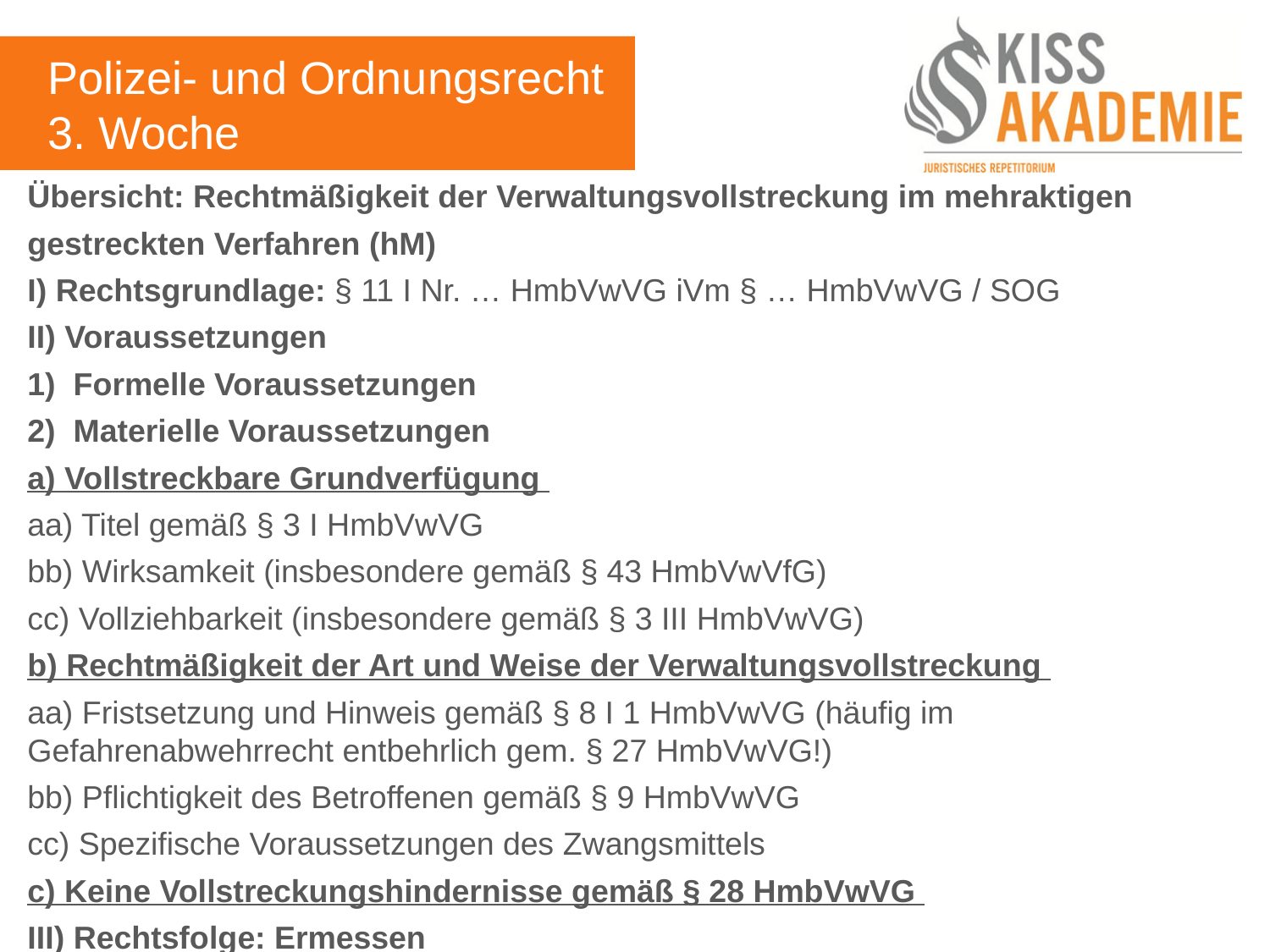

Polizei- und Ordnungsrecht
3. Woche
Übersicht: Rechtmäßigkeit der Verwaltungsvollstreckung im mehraktigen
gestreckten Verfahren (hM)
I) Rechtsgrundlage: § 11 I Nr. … HmbVwVG iVm § … HmbVwVG / SOG
II) Voraussetzungen
1)  Formelle Voraussetzungen
2)  Materielle Voraussetzungen
a) Vollstreckbare Grundverfügung
aa) Titel gemäß § 3 I HmbVwVG
bb) Wirksamkeit (insbesondere gemäß § 43 HmbVwVfG)
cc) Vollziehbarkeit (insbesondere gemäß § 3 III HmbVwVG)
b) Rechtmäßigkeit der Art und Weise der Verwaltungsvollstreckung
aa) Fristsetzung und Hinweis gemäß § 8 I 1 HmbVwVG (häufig im Gefahrenabwehrrecht entbehrlich gem. § 27 HmbVwVG!)
bb) Pflichtigkeit des Betroffenen gemäß § 9 HmbVwVG
cc) Spezifische Voraussetzungen des Zwangsmittels
c) Keine Vollstreckungshindernisse gemäß § 28 HmbVwVG
III) Rechtsfolge: Ermessen